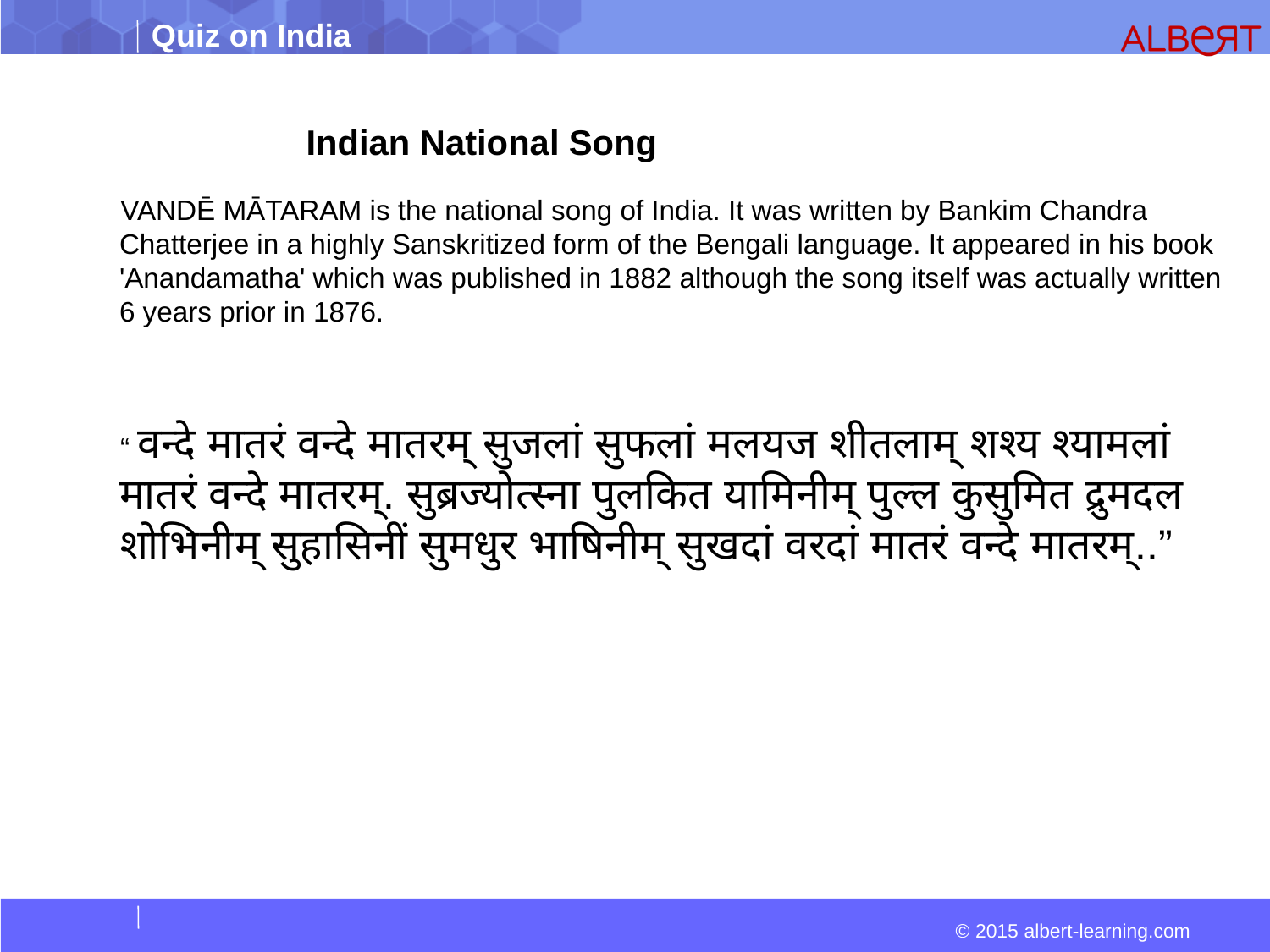

# Indian National Song
   VANDĒ MĀTARAM is the national song of India. It was written by Bankim Chandra Chatterjee in a highly Sanskritized form of the Bengali language. It appeared in his book 'Anandamatha' which was published in 1882 although the song itself was actually written 6 years prior in 1876.

   “ वन्दे मातरं वन्दे मातरम् सुजलां सुफलां मलयज शीतलाम् शश्य श्यामलां मातरं वन्दे मातरम्. सुब्रज्योत्स्ना पुलकित यामिनीम् पुल्ल कुसुमित द्रुमदल शोभिनीम् सुहासिनीं सुमधुर भाषिनीम् सुखदां वरदां मातरं वन्दे मातरम्..”